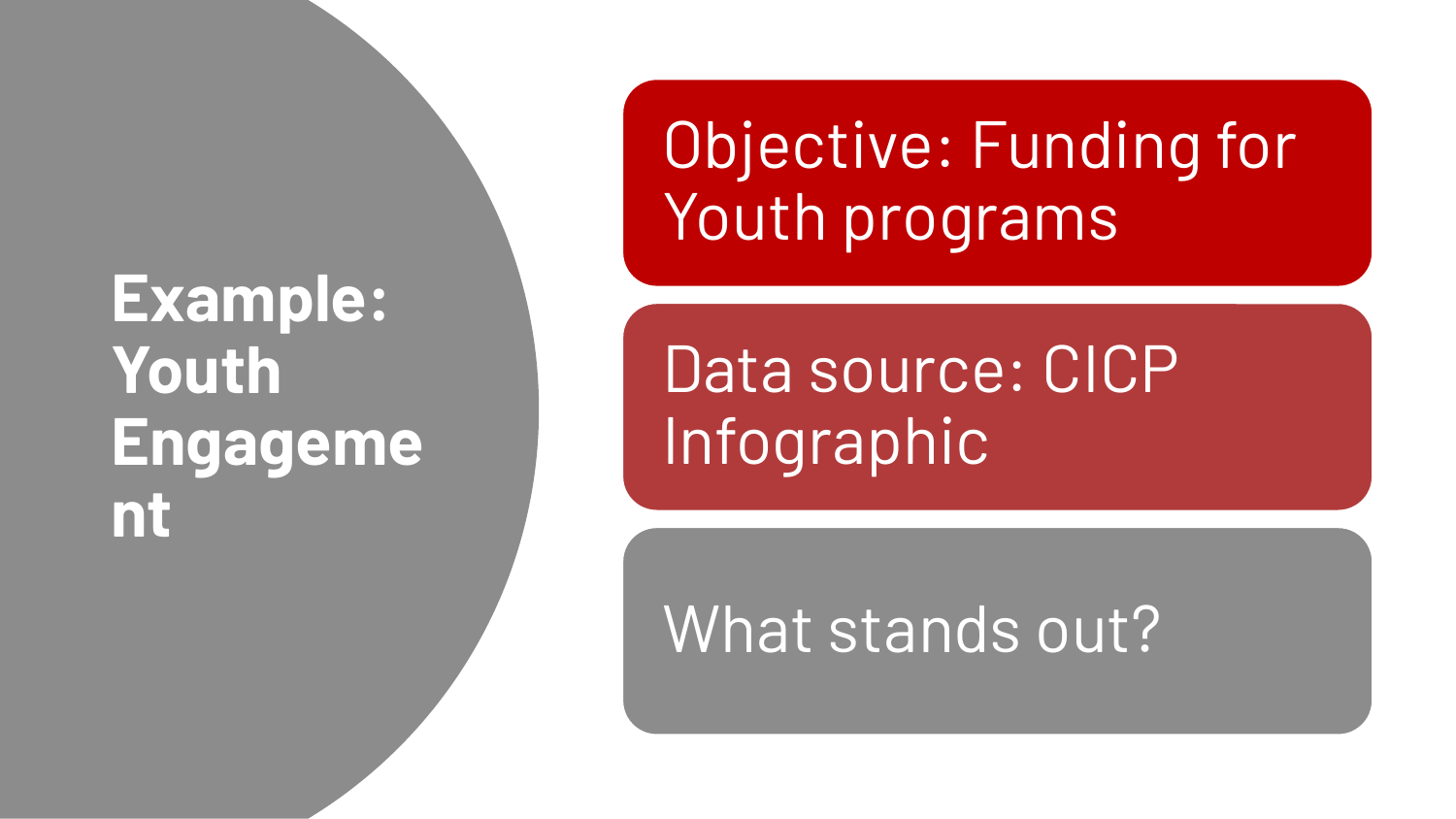

Objective: Funding for Youth programs
Data source: CICP Infographic
What stands out?
# Example: Youth Engagement